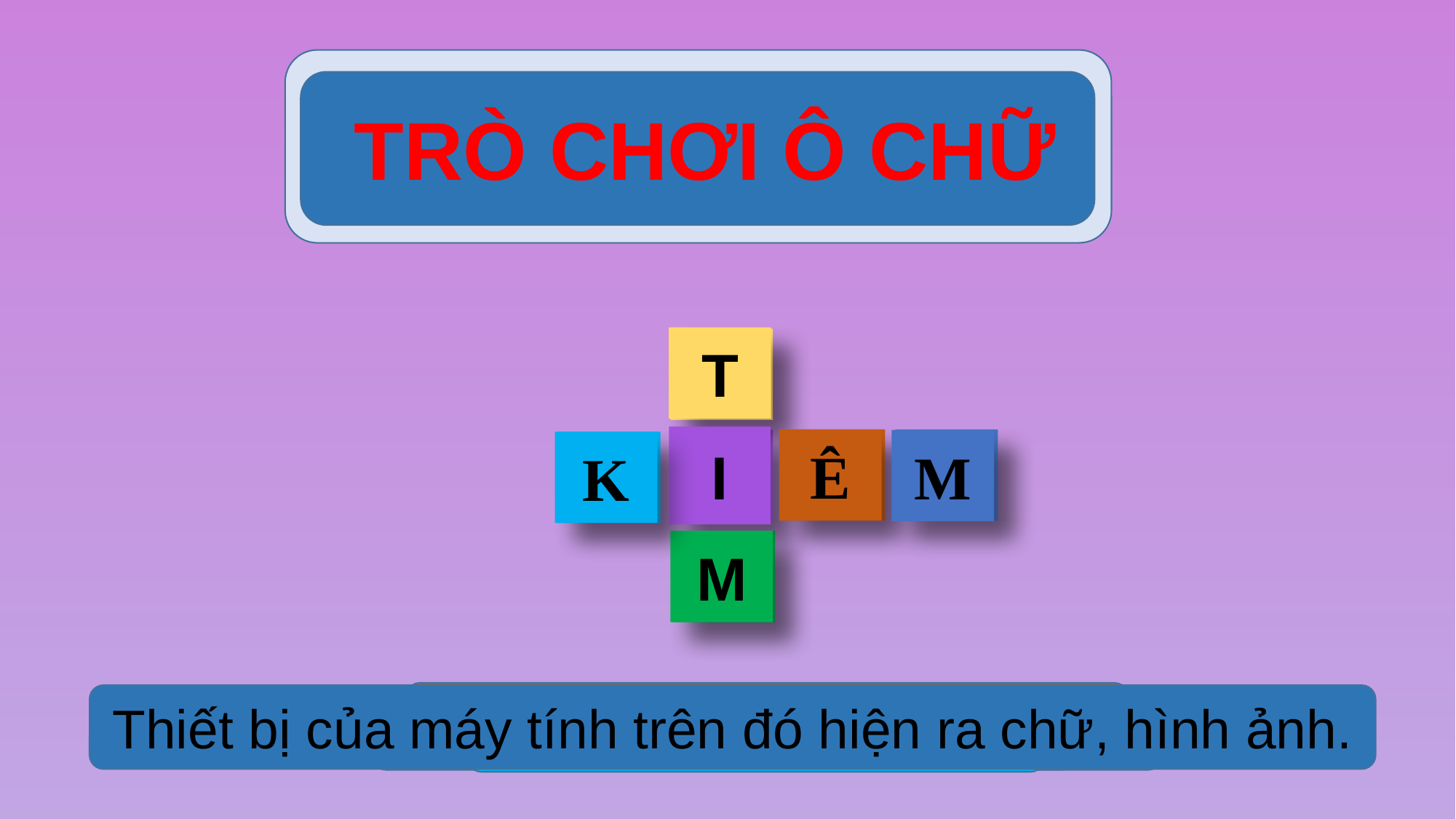

TRÒ CHƠI Ô CHỮ
T
1
I
5
6
Ê
2
M
4
K
M
3
 Rặng núi dài nhất Việt Nam

Con vật hay  kêu “ồm ộp”
Thiết bị của máy tính trên đó hiện ra chữ, hình ảnh.
Mạng máy tính toàn cầu
Tên tiếng Anh của Sao Hoả
Thủ đô của Malaysia